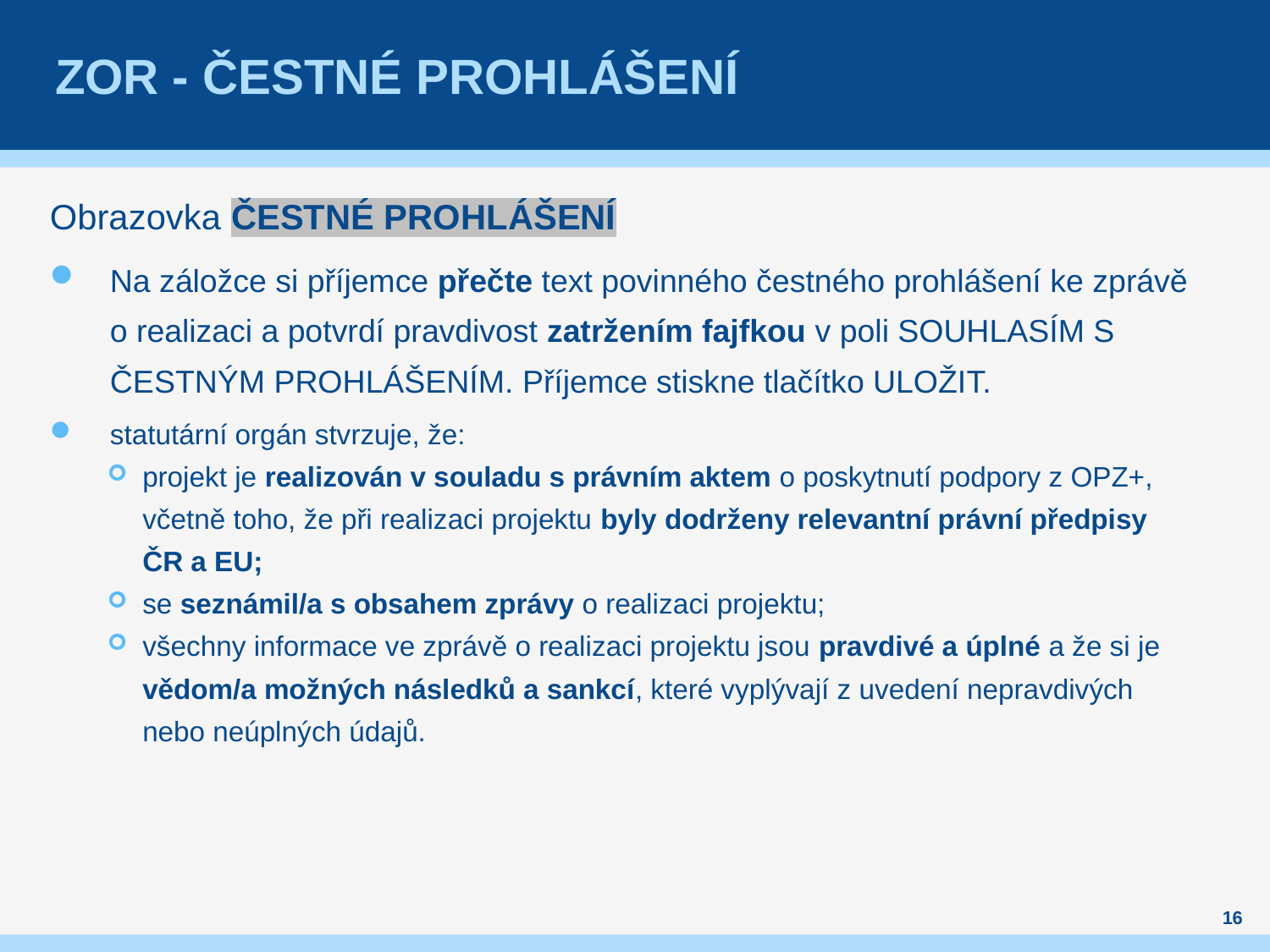

# Zor - čestné prohlášení
Obrazovka ČESTNÉ PROHLÁŠENÍ
Na záložce si příjemce přečte text povinného čestného prohlášení ke zprávě o realizaci a potvrdí pravdivost zatržením fajfkou v poli SOUHLASÍM S ČESTNÝM PROHLÁŠENÍM. Příjemce stiskne tlačítko ULOŽIT.
statutární orgán stvrzuje, že:
projekt je realizován v souladu s právním aktem o poskytnutí podpory z OPZ+, včetně toho, že při realizaci projektu byly dodrženy relevantní právní předpisy ČR a EU;
se seznámil/a s obsahem zprávy o realizaci projektu;
všechny informace ve zprávě o realizaci projektu jsou pravdivé a úplné a že si je vědom/a možných následků a sankcí, které vyplývají z uvedení nepravdivých nebo neúplných údajů.
16